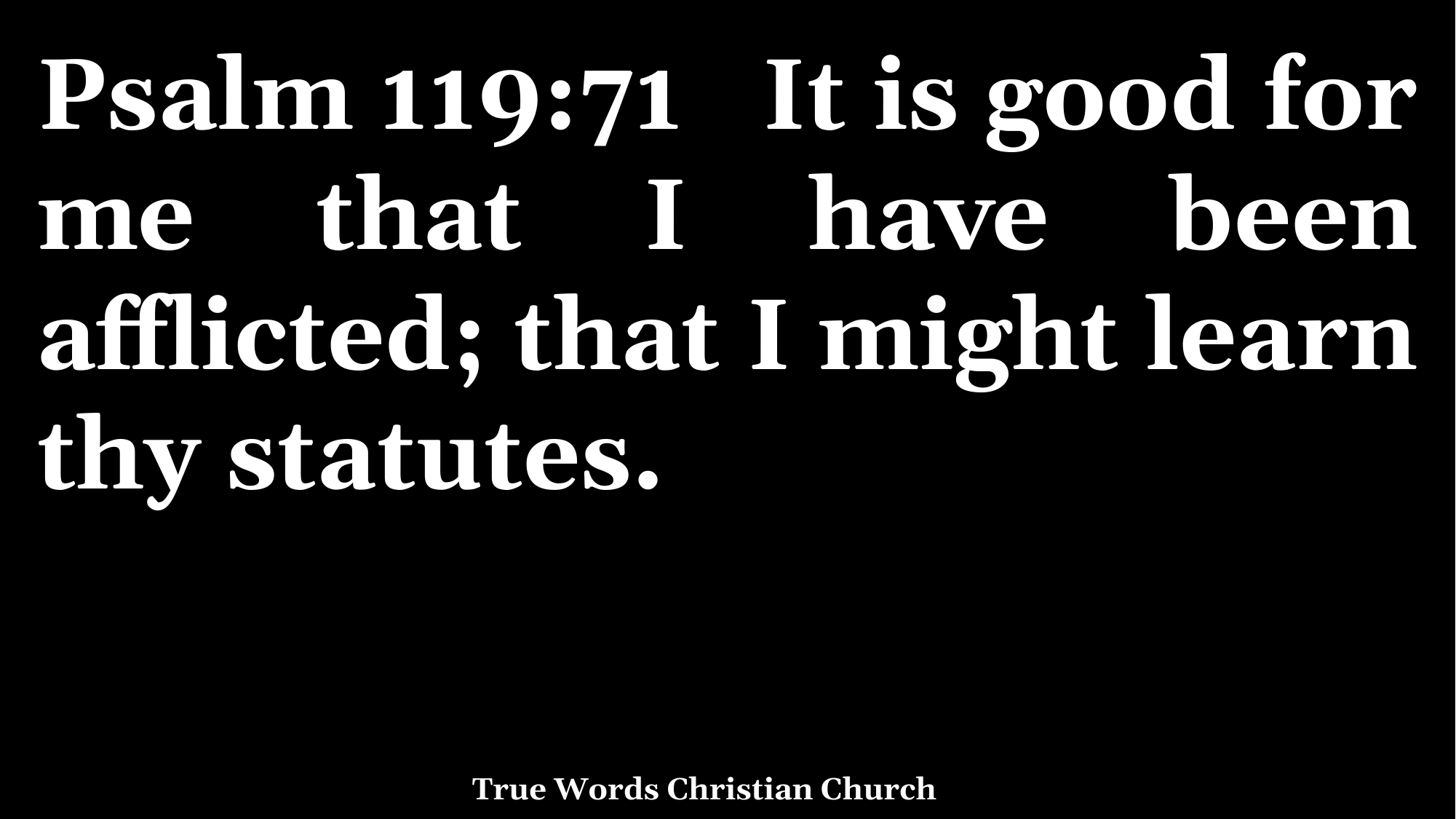

Psalm 119:71   It is good for me that I have been afflicted; that I might learn thy statutes.
True Words Christian Church